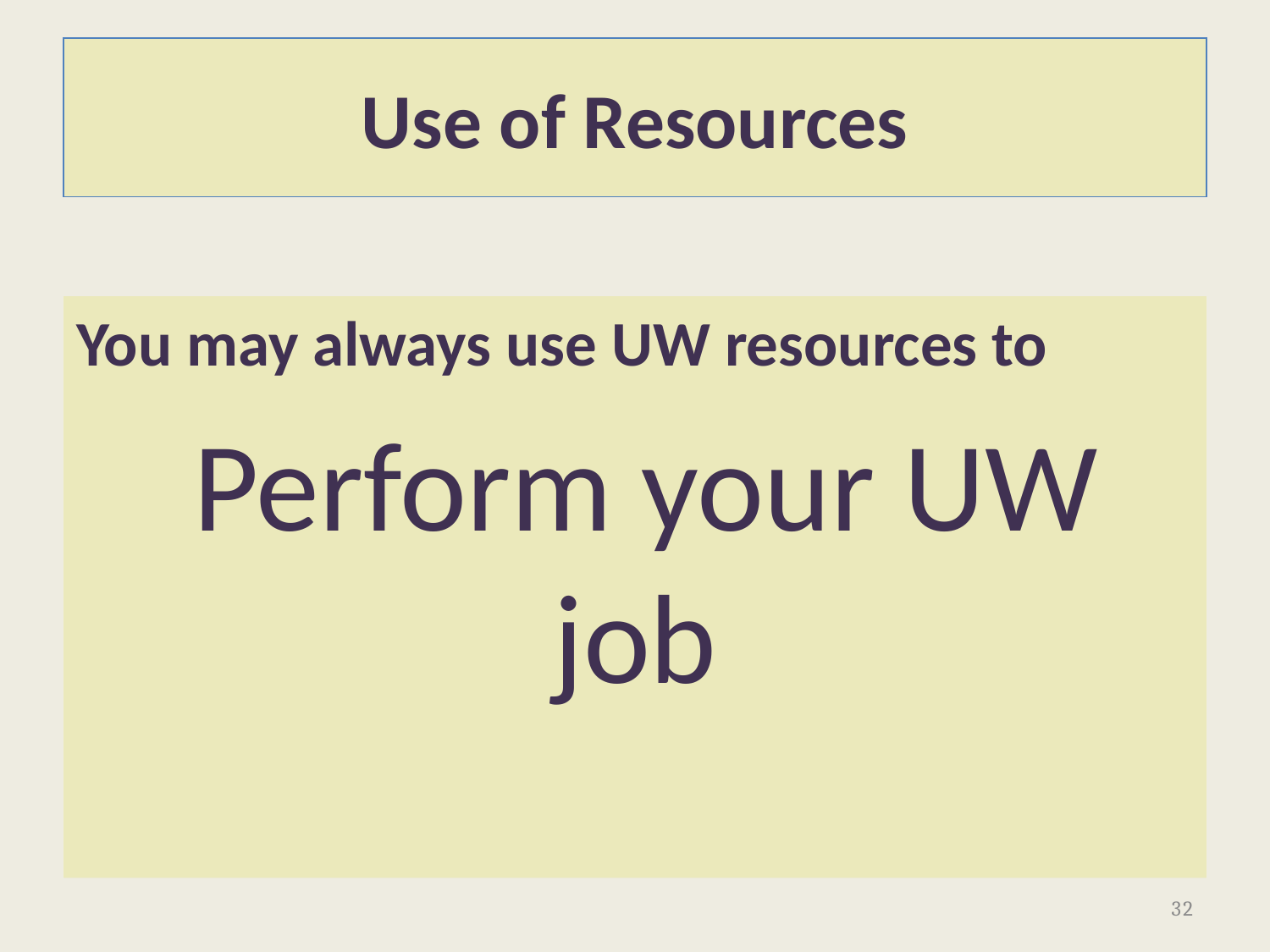

# Use of Resources
You may always use UW resources to
  Perform your UW job

32